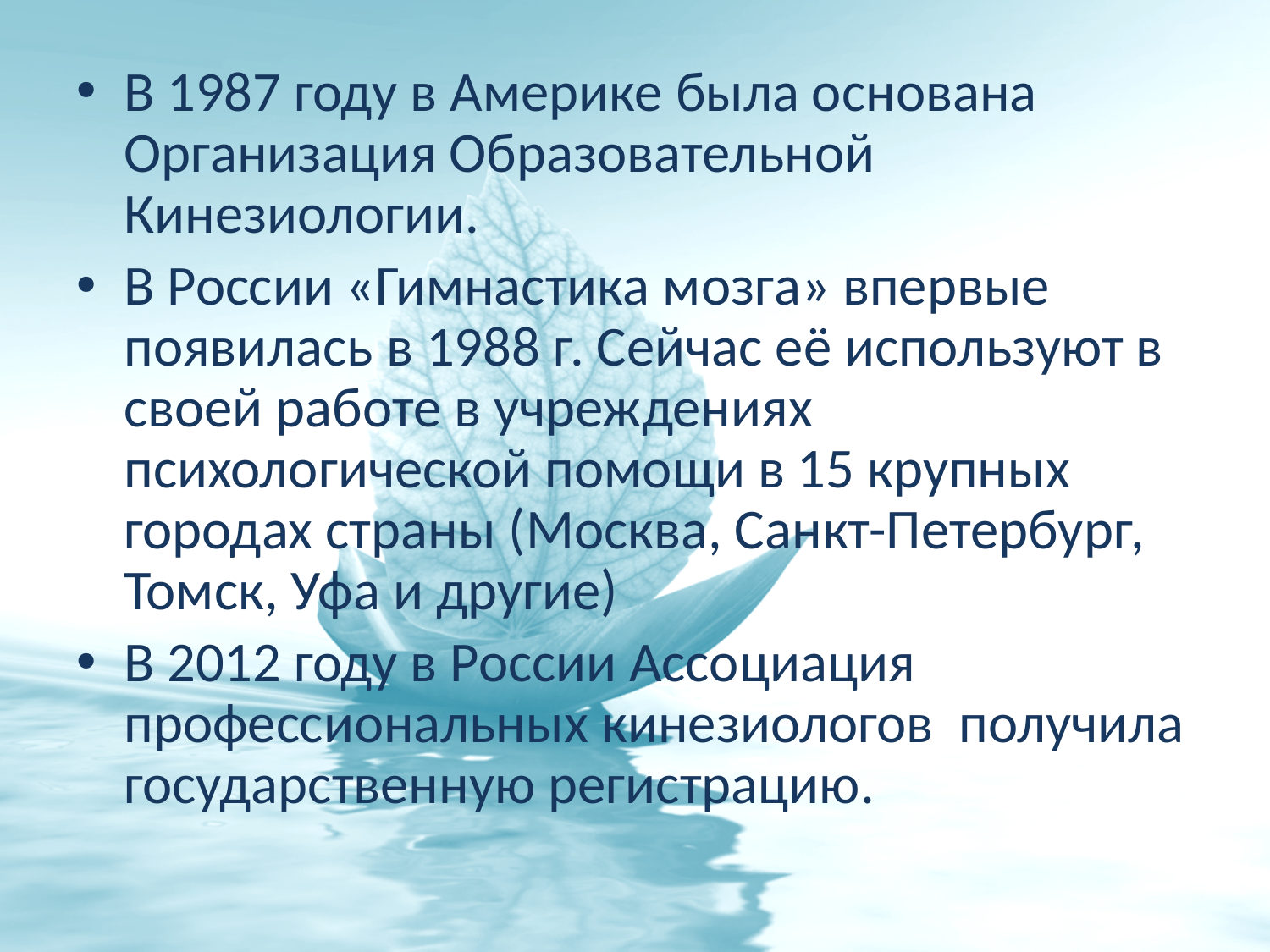

#
В 1987 году в Америке была основана Организация Образовательной Кинезиологии.
В России «Гимнастика мозга» впервые появилась в 1988 г. Сейчас её используют в своей работе в учреждениях психологической помощи в 15 крупных городах страны (Москва, Санкт-Петербург, Томск, Уфа и другие)
В 2012 году в России Ассоциация профессиональных кинезиологов  получила государственную регистрацию.